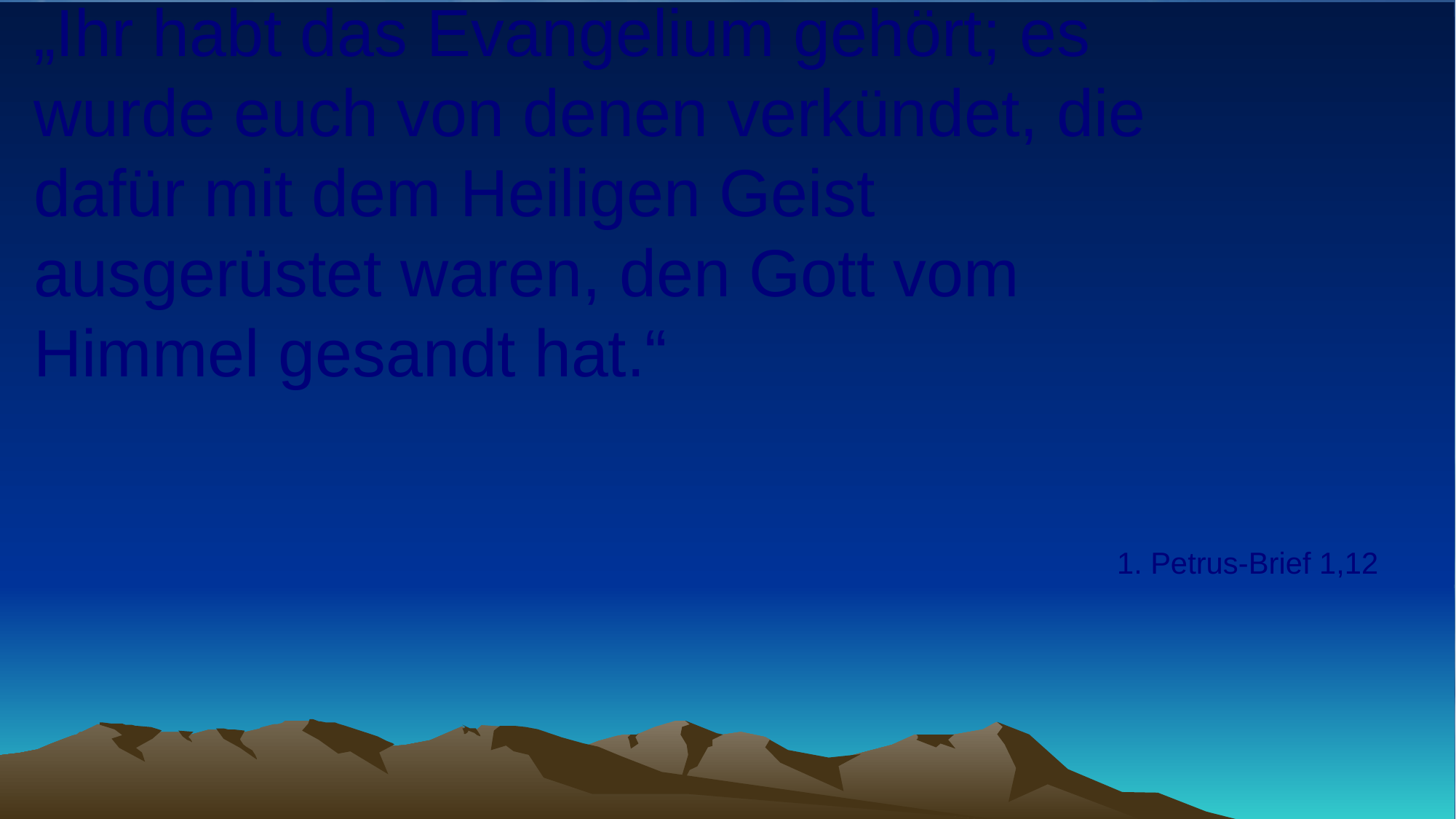

# „Ihr habt das Evangelium gehört; es wurde euch von denen verkündet, die dafür mit dem Heiligen Geist ausgerüstet waren, den Gott vom Himmel gesandt hat.“
1. Petrus-Brief 1,12